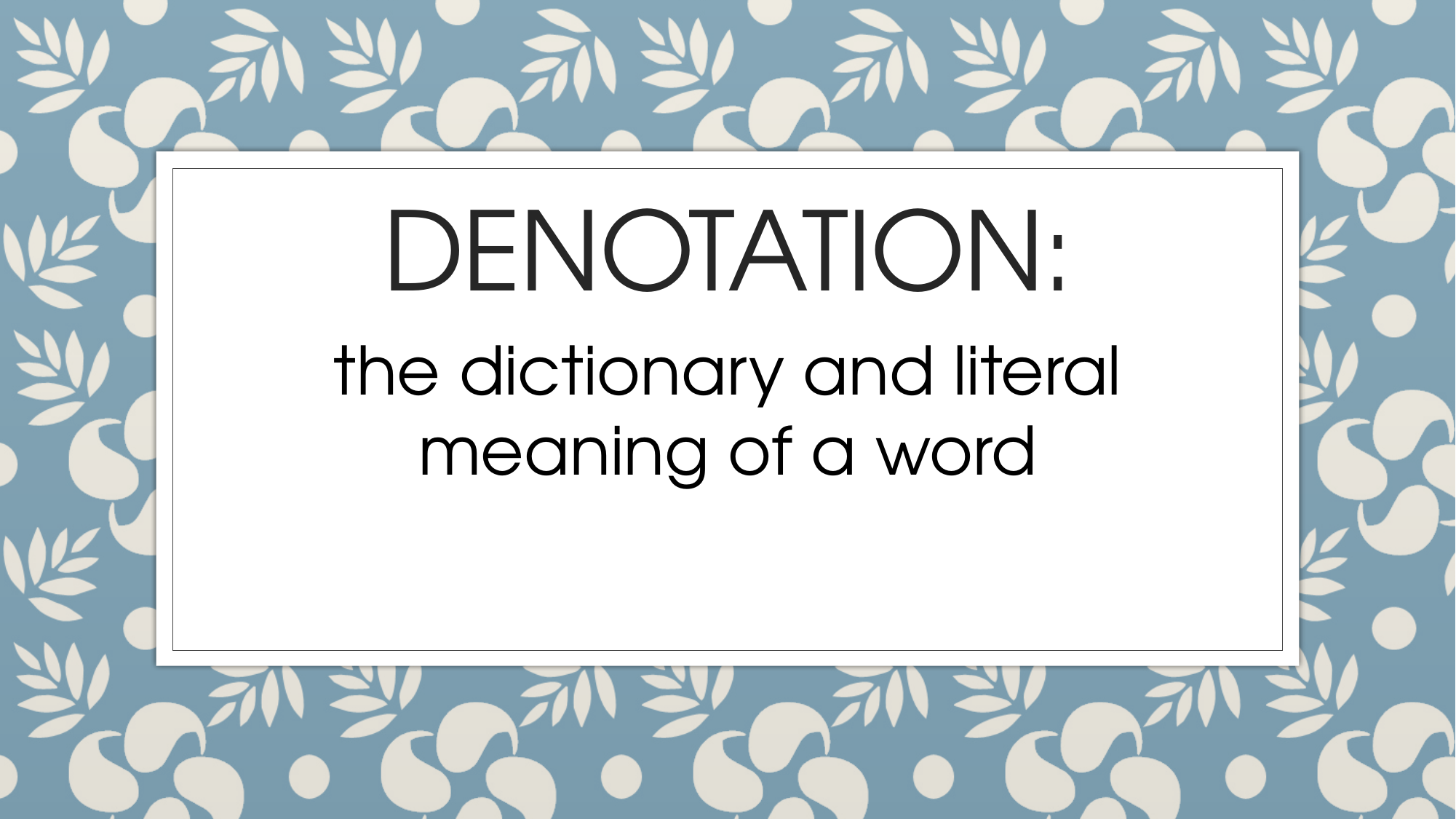

# Denotation:
the dictionary and literal meaning of a word